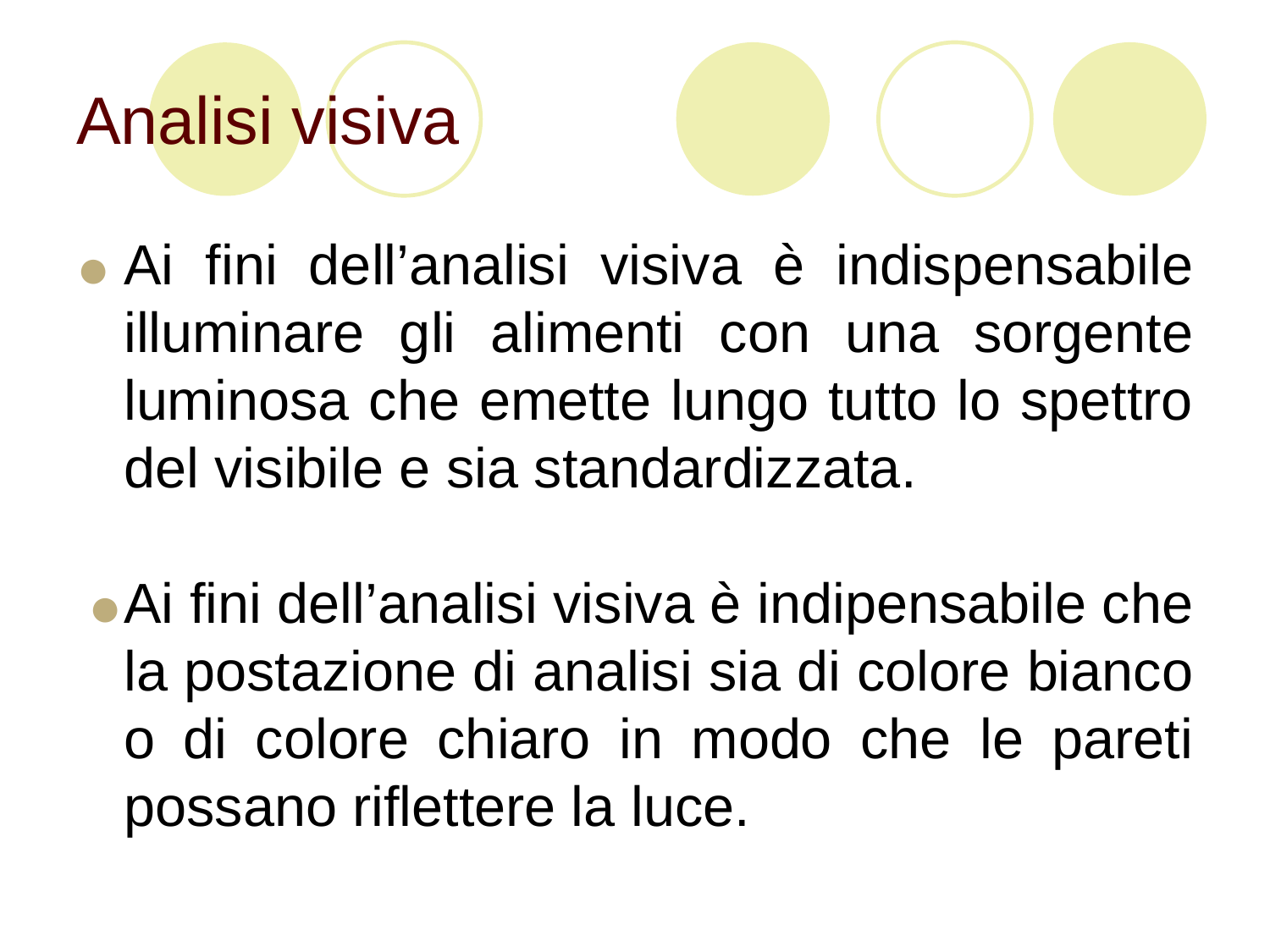

# Analisi visiva
Ai fini dell’analisi visiva è indispensabile illuminare gli alimenti con una sorgente luminosa che emette lungo tutto lo spettro del visibile e sia standardizzata.

Ai fini dell’analisi visiva è indipensabile che la postazione di analisi sia di colore bianco o di colore chiaro in modo che le pareti possano riflettere la luce.